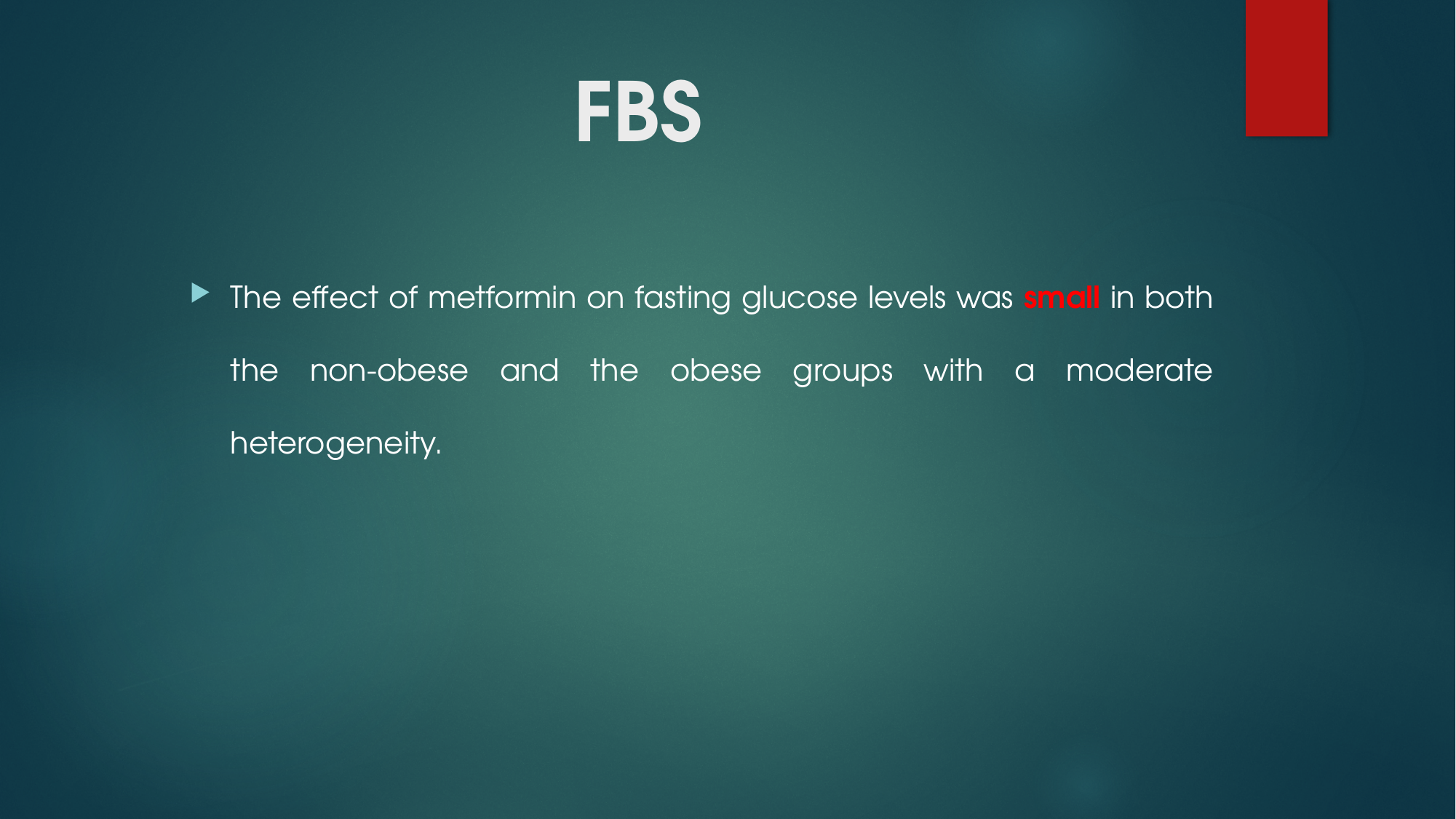

# FBS
The effect of metformin on fasting glucose levels was small in both the non-obese and the obese groups with a moderate heterogeneity.